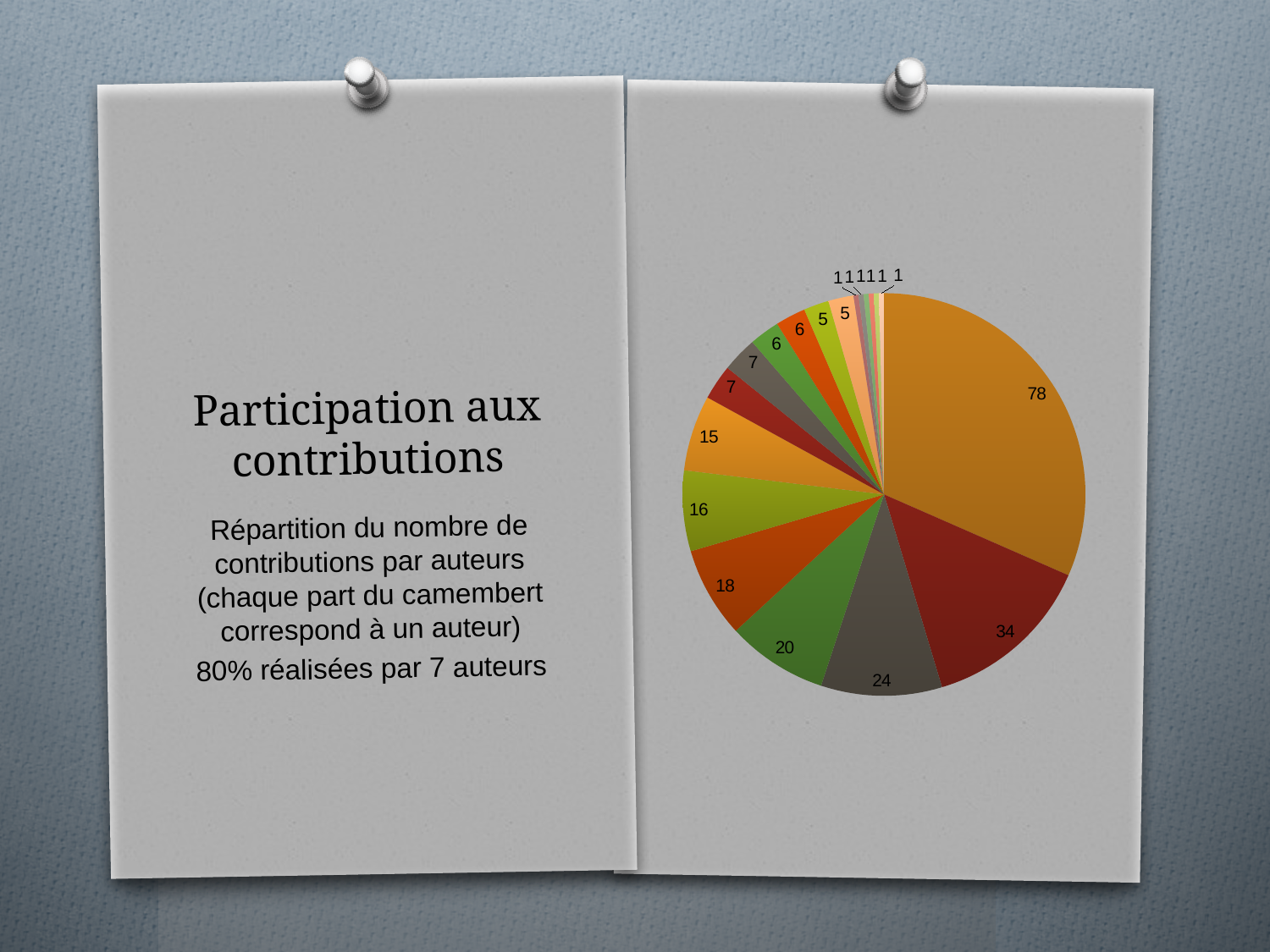

### Chart

| Category |  |
|---|---|
# Participation aux contributions
Répartition du nombre de contributions par auteurs (chaque part du camembert correspond à un auteur)
80% réalisées par 7 auteurs